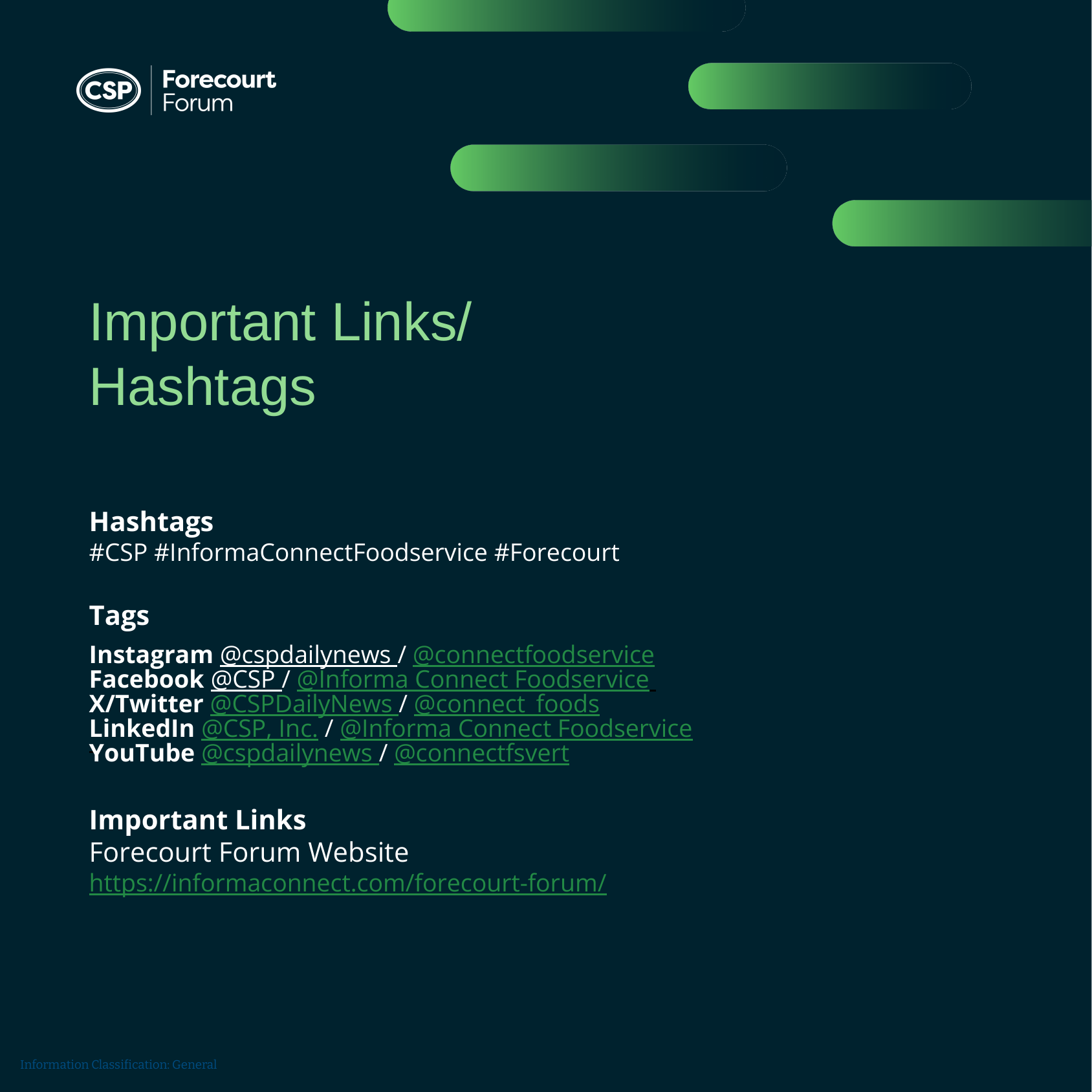

Important Links/
Hashtags
Hashtags
#CSP #InformaConnectFoodservice #Forecourt

Tags

Instagram @cspdailynews / @connectfoodservice​​
​
Facebook @CSP / @Informa Connect Foodservice ​​
​
X/Twitter @CSPDailyNews / @connect_foods​​
​
LinkedIn @CSP, Inc. / @Informa Connect Foodservice​
 ​​
YouTube @cspdailynews / @connectfsvert

Important Links
Forecourt Forum Website
https://informaconnect.com/forecourt-forum/